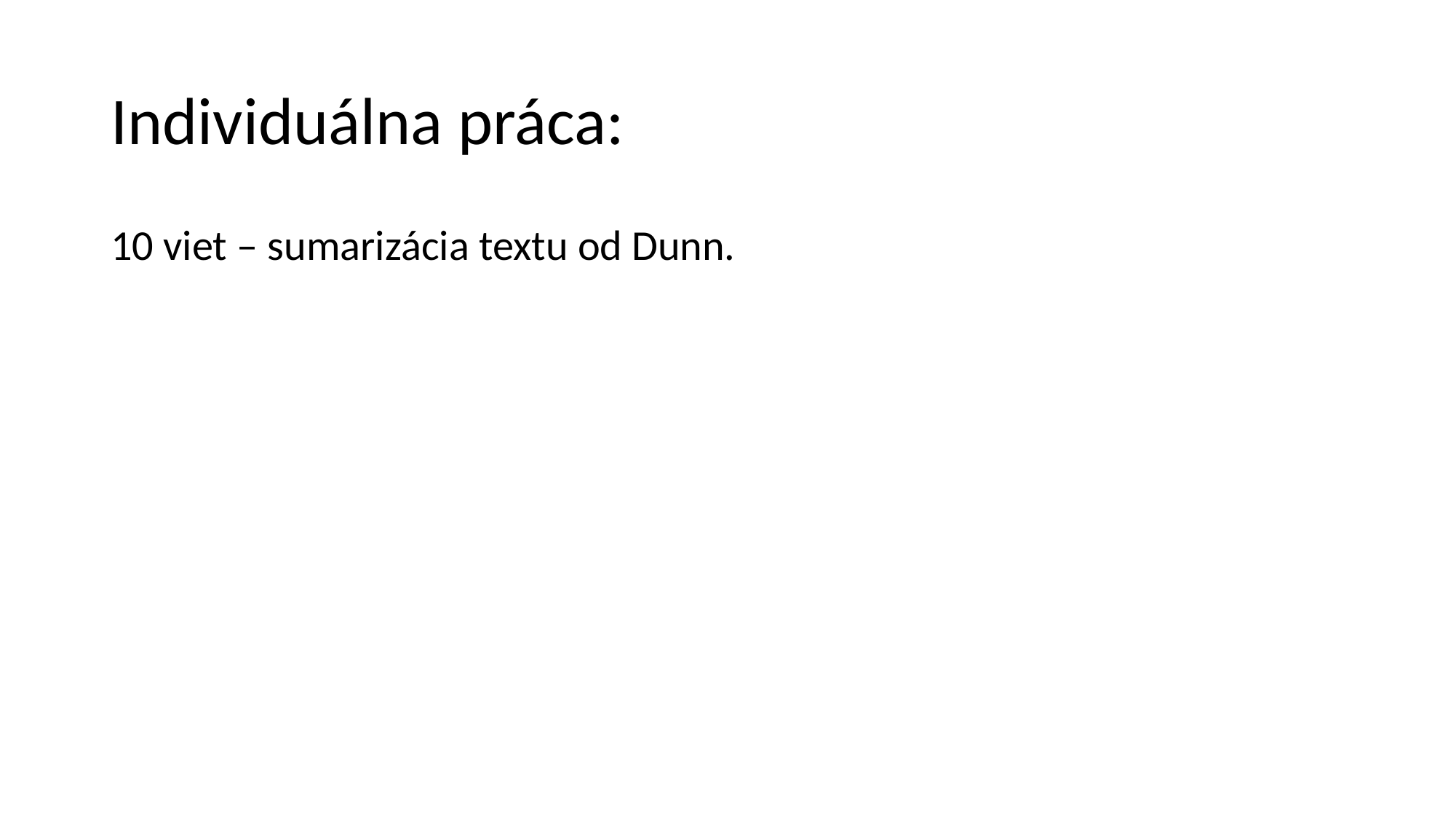

# Individuálna práca:
10 viet – sumarizácia textu od Dunn.